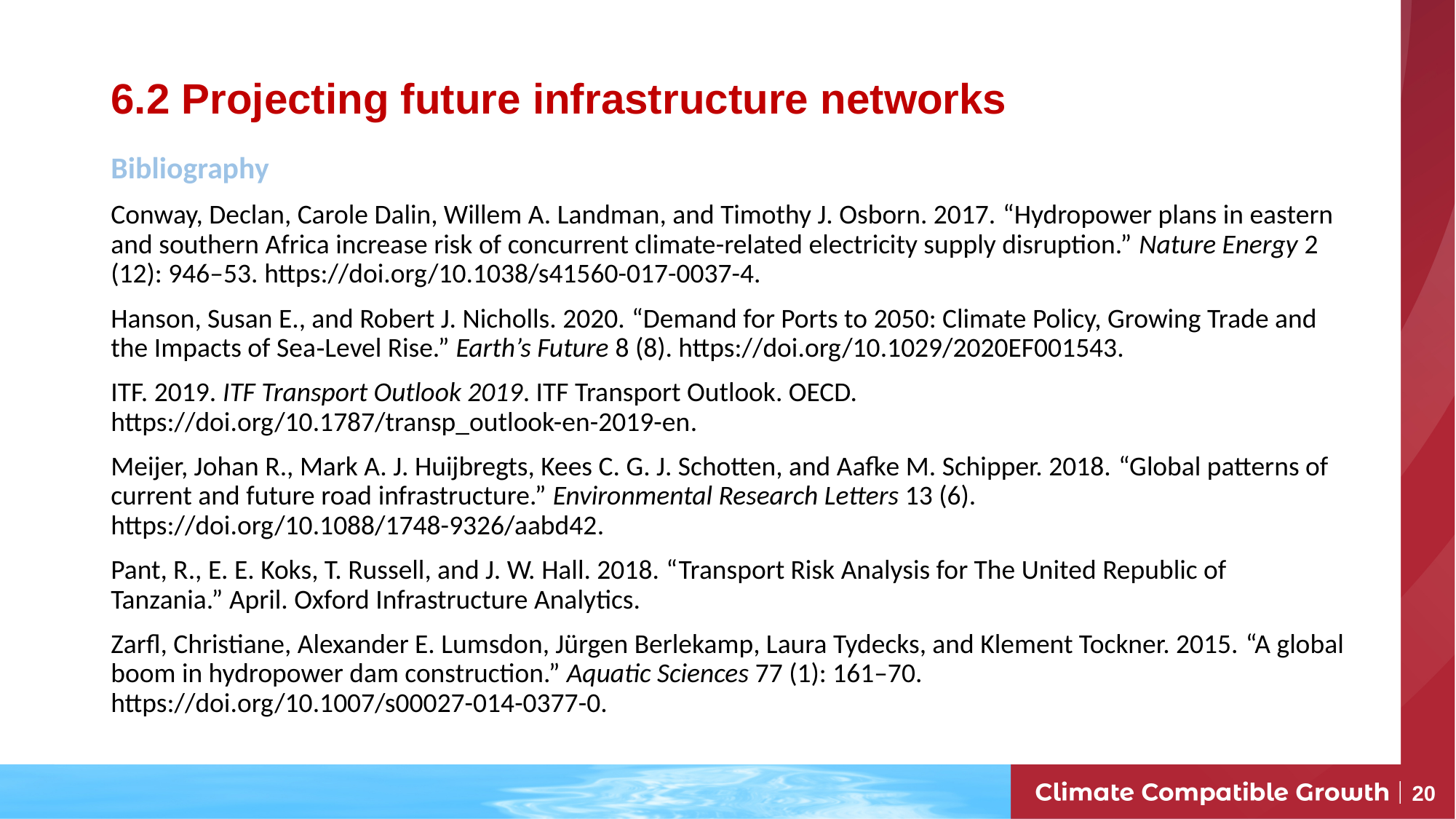

# 6.2 Projecting future infrastructure networks
Bibliography
Conway, Declan, Carole Dalin, Willem A. Landman, and Timothy J. Osborn. 2017. “Hydropower plans in eastern and southern Africa increase risk of concurrent climate-related electricity supply disruption.” Nature Energy 2 (12): 946–53. https://doi.org/10.1038/s41560-017-0037-4.
Hanson, Susan E., and Robert J. Nicholls. 2020. “Demand for Ports to 2050: Climate Policy, Growing Trade and the Impacts of Sea‐Level Rise.” Earth’s Future 8 (8). https://doi.org/10.1029/2020EF001543.
ITF. 2019. ITF Transport Outlook 2019. ITF Transport Outlook. OECD. https://doi.org/10.1787/transp_outlook-en-2019-en.
Meijer, Johan R., Mark A. J. Huijbregts, Kees C. G. J. Schotten, and Aafke M. Schipper. 2018. “Global patterns of current and future road infrastructure.” Environmental Research Letters 13 (6). https://doi.org/10.1088/1748-9326/aabd42.
Pant, R., E. E. Koks, T. Russell, and J. W. Hall. 2018. “Transport Risk Analysis for The United Republic of Tanzania.” April. Oxford Infrastructure Analytics.
Zarfl, Christiane, Alexander E. Lumsdon, Jürgen Berlekamp, Laura Tydecks, and Klement Tockner. 2015. “A global boom in hydropower dam construction.” Aquatic Sciences 77 (1): 161–70. https://doi.org/10.1007/s00027-014-0377-0.